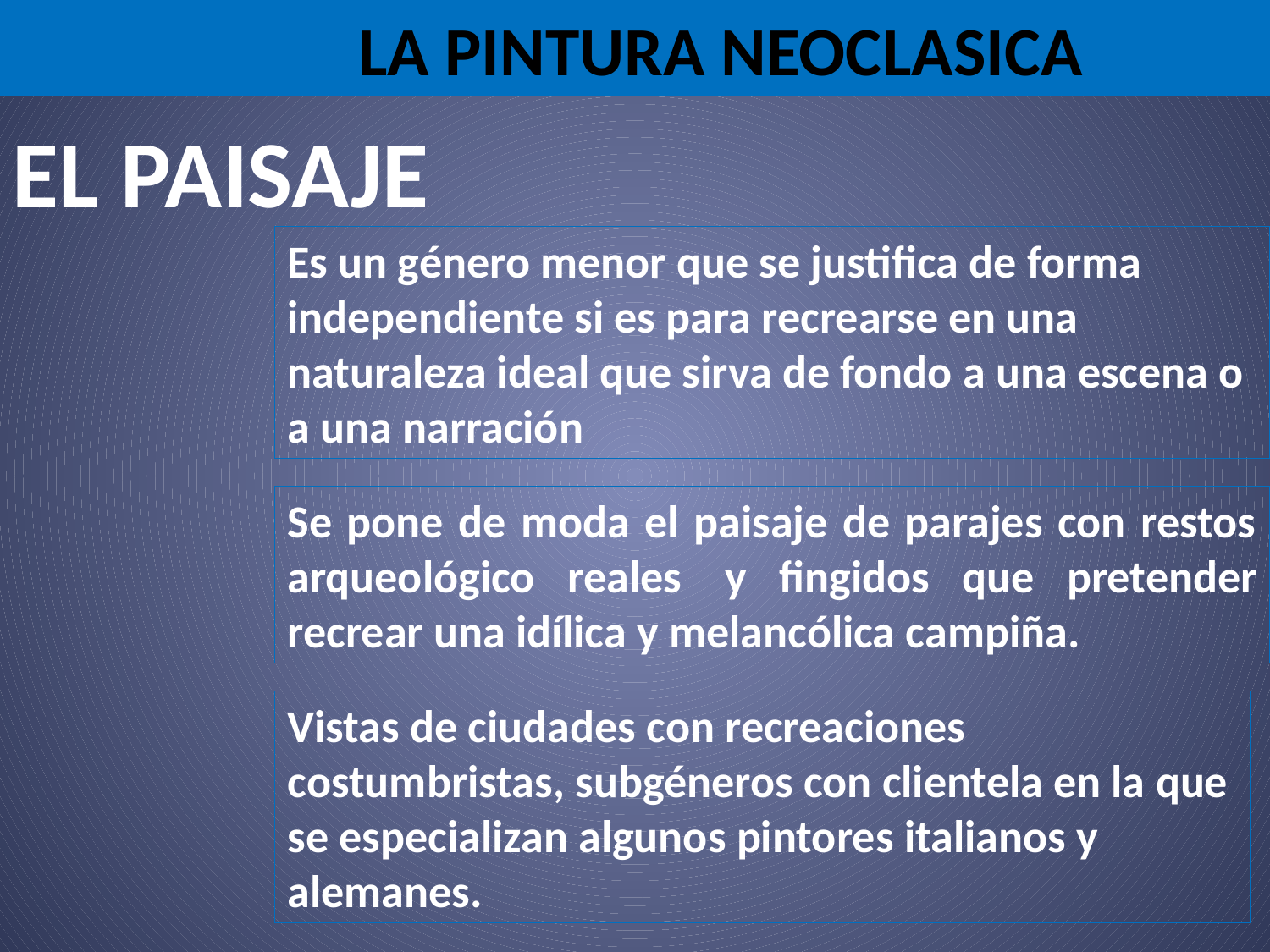

# LA PINTURA NEOCLASICA
EL PAISAJE
Es un género menor que se justifica de forma independiente si es para recrearse en una naturaleza ideal que sirva de fondo a una escena o a una narración
Se pone de moda el paisaje de parajes con restos arqueológico reales  y fingidos que pretender recrear una idílica y melancólica campiña.
Vistas de ciudades con recreaciones costumbristas, subgéneros con clientela en la que se especializan algunos pintores italianos y alemanes.